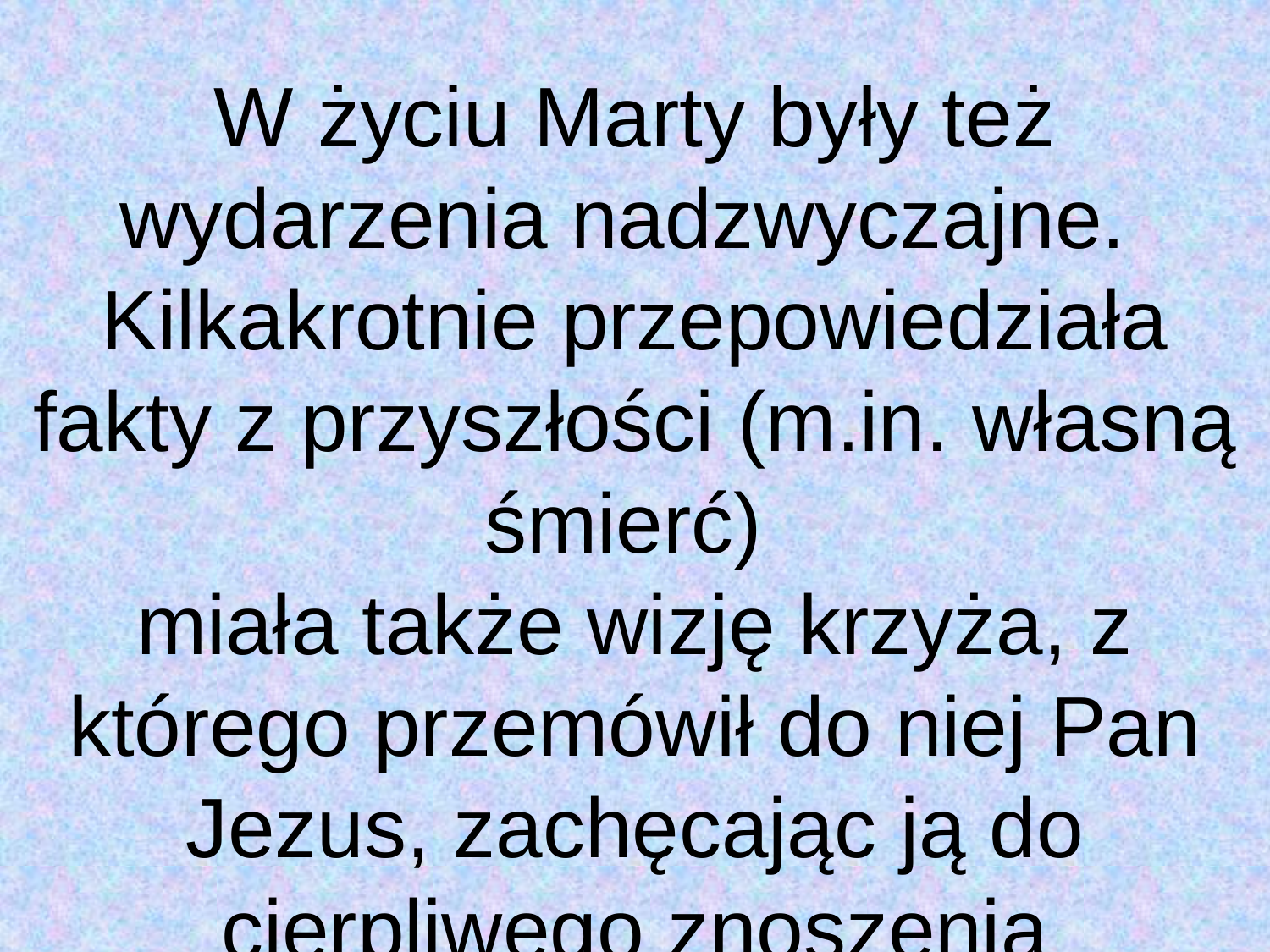

W życiu Marty były też wydarzenia nadzwyczajne.
Kilkakrotnie przepowiedziała fakty z przyszłości (m.in. własną śmierć)
miała także wizję krzyża, z którego przemówił do niej Pan Jezus, zachęcając ją do cierpliwego znoszenia przeciwności i obiecując zabrać wkrótce do siebie.